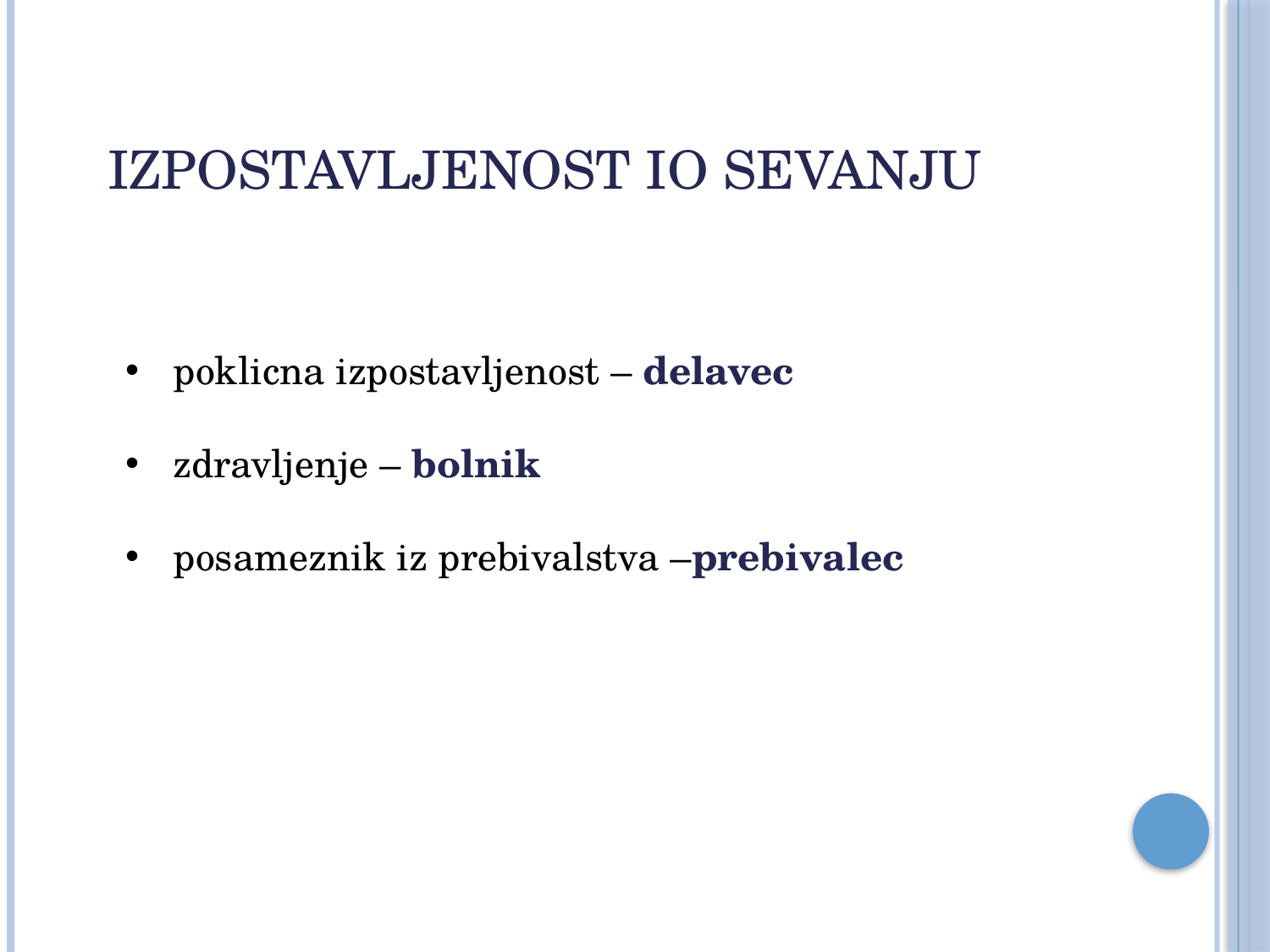

# Izpostavljenost IO sevanju
poklicna izpostavljenost – delavec
zdravljenje – bolnik
posameznik iz prebivalstva –prebivalec